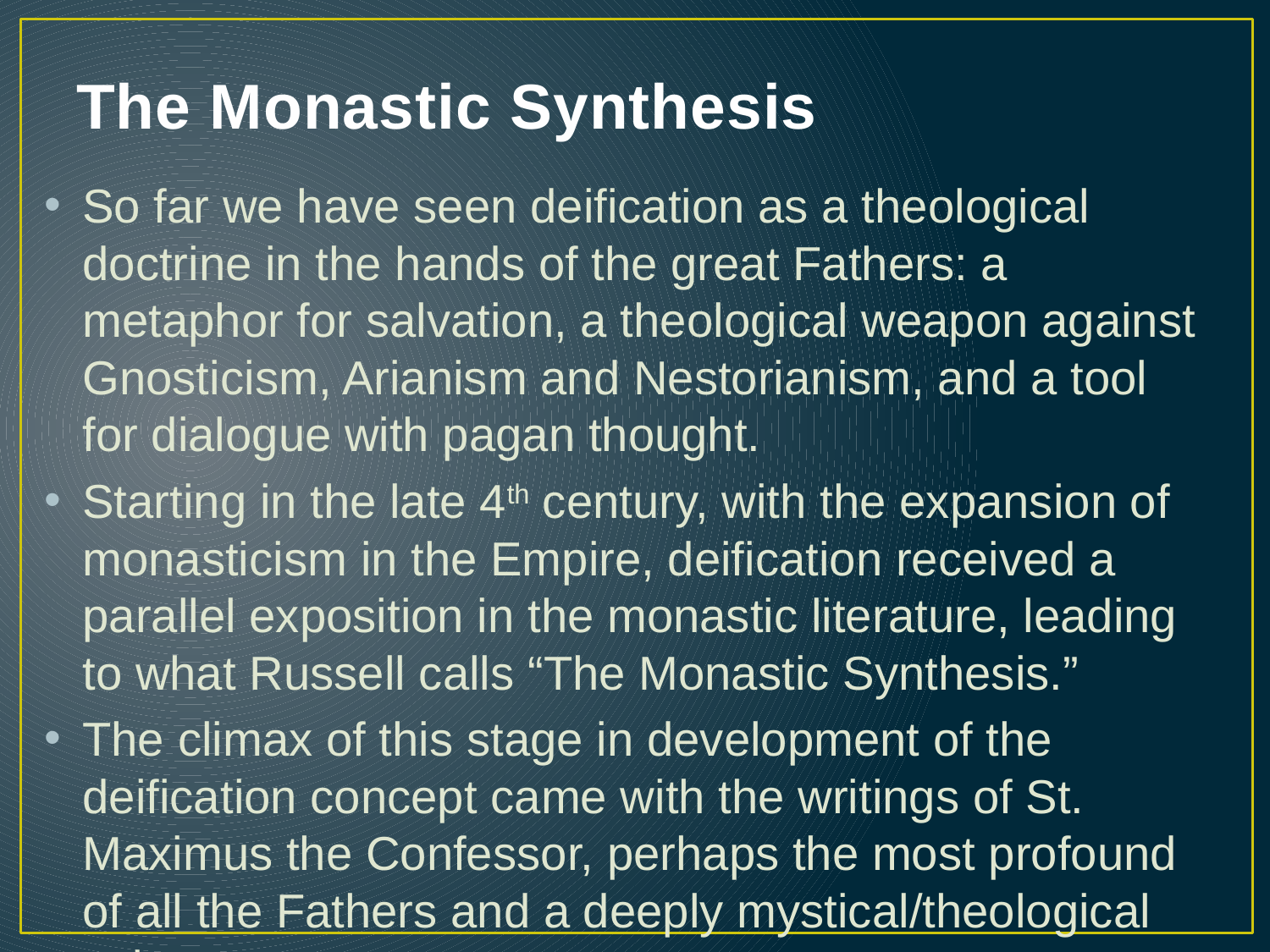

# The Monastic Synthesis
So far we have seen deification as a theological doctrine in the hands of the great Fathers: a metaphor for salvation, a theological weapon against Gnosticism, Arianism and Nestorianism, and a tool for dialogue with pagan thought.
Starting in the late 4th century, with the expansion of monasticism in the Empire, deification received a parallel exposition in the monastic literature, leading to what Russell calls “The Monastic Synthesis.”
The climax of this stage in development of the deification concept came with the writings of St. Maximus the Confessor, perhaps the most profound of all the Fathers and a deeply mystical/theological writer.